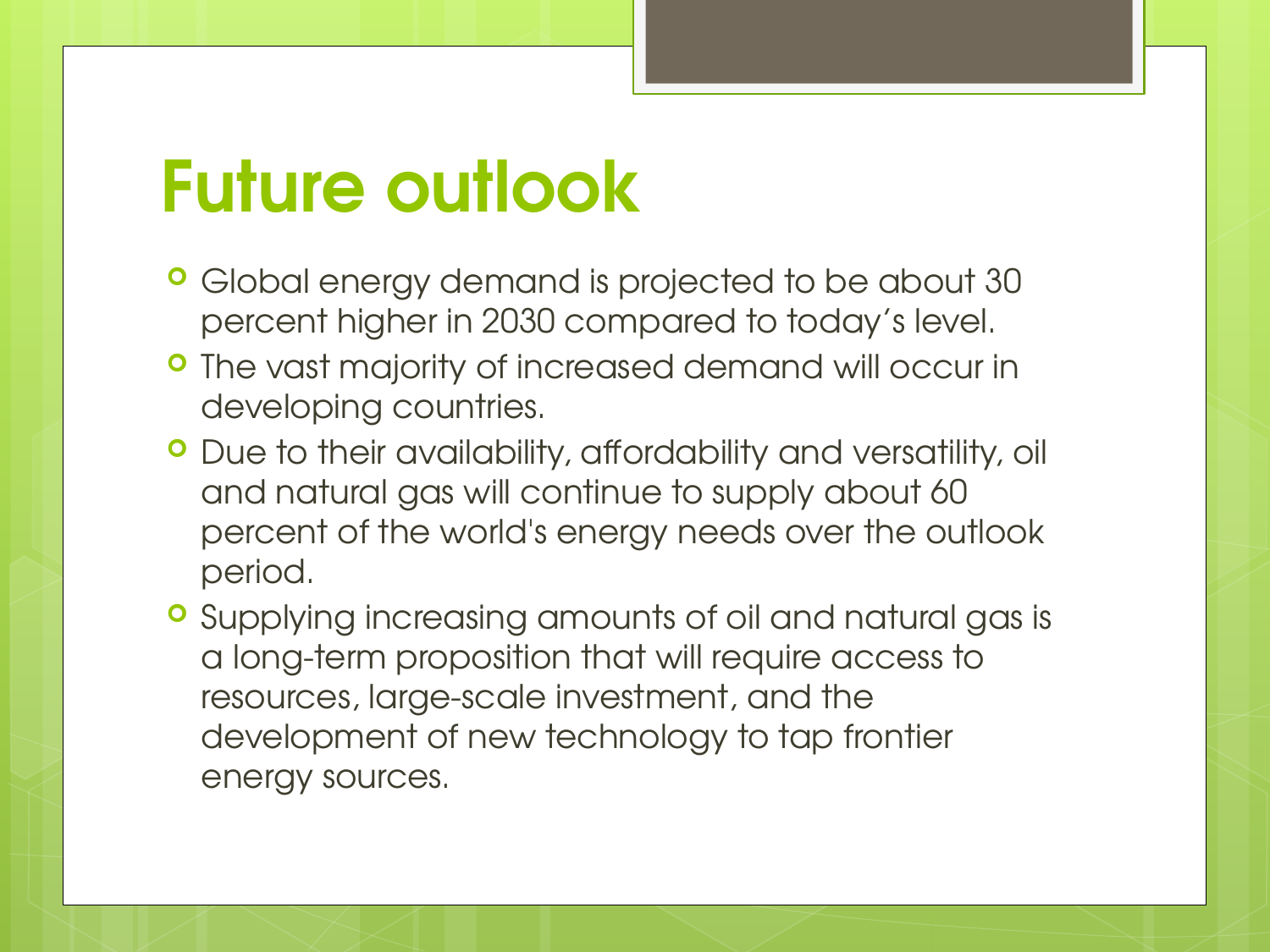

# Future outlook
Global energy demand is projected to be about 30 percent higher in 2030 compared to today’s level.
The vast majority of increased demand will occur in developing countries.
Due to their availability, affordability and versatility, oil and natural gas will continue to supply about 60 percent of the world's energy needs over the outlook period.
Supplying increasing amounts of oil and natural gas is a long-term proposition that will require access to resources, large-scale investment, and the development of new technology to tap frontier energy sources.